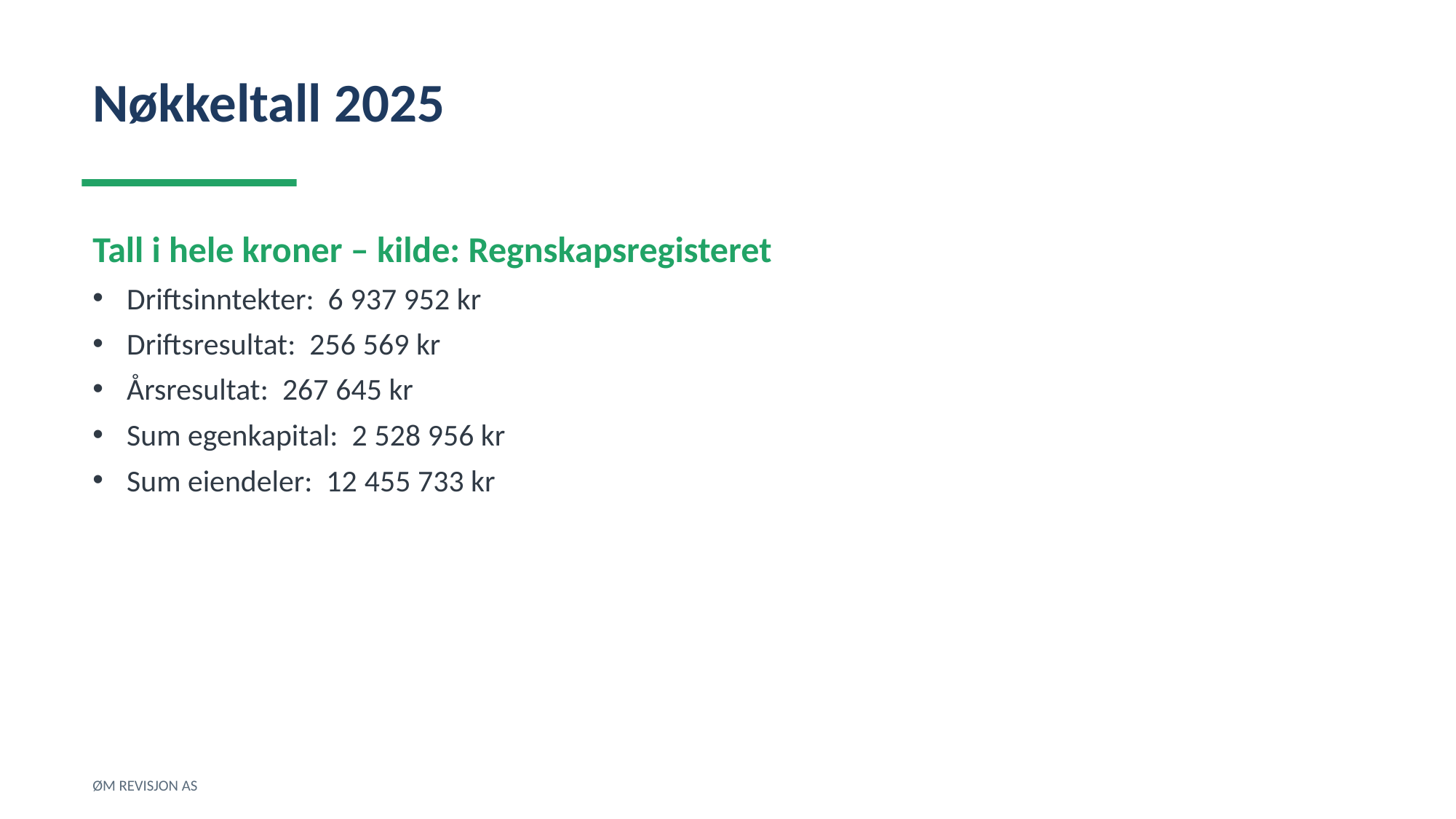

Nøkkeltall 2025

Tall i hele kroner – kilde: Regnskapsregisteret
Driftsinntekter:  6 937 952 kr
Driftsresultat:  256 569 kr
Årsresultat:  267 645 kr
Sum egenkapital:  2 528 956 kr
Sum eiendeler:  12 455 733 kr
ØM REVISJON AS